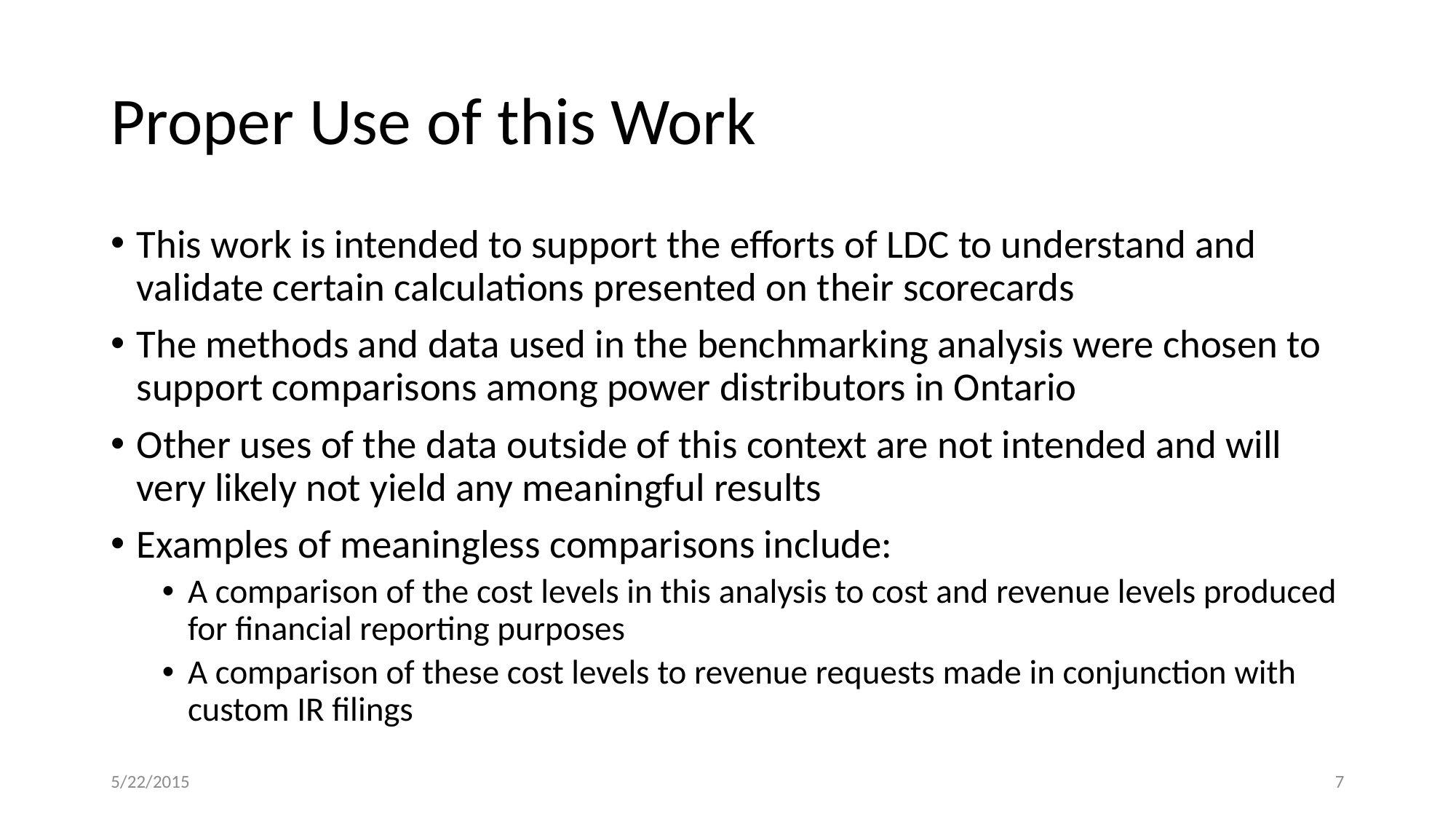

# Proper Use of this Work
This work is intended to support the efforts of LDC to understand and validate certain calculations presented on their scorecards
The methods and data used in the benchmarking analysis were chosen to support comparisons among power distributors in Ontario
Other uses of the data outside of this context are not intended and will very likely not yield any meaningful results
Examples of meaningless comparisons include:
A comparison of the cost levels in this analysis to cost and revenue levels produced for financial reporting purposes
A comparison of these cost levels to revenue requests made in conjunction with custom IR filings
5/22/2015
7